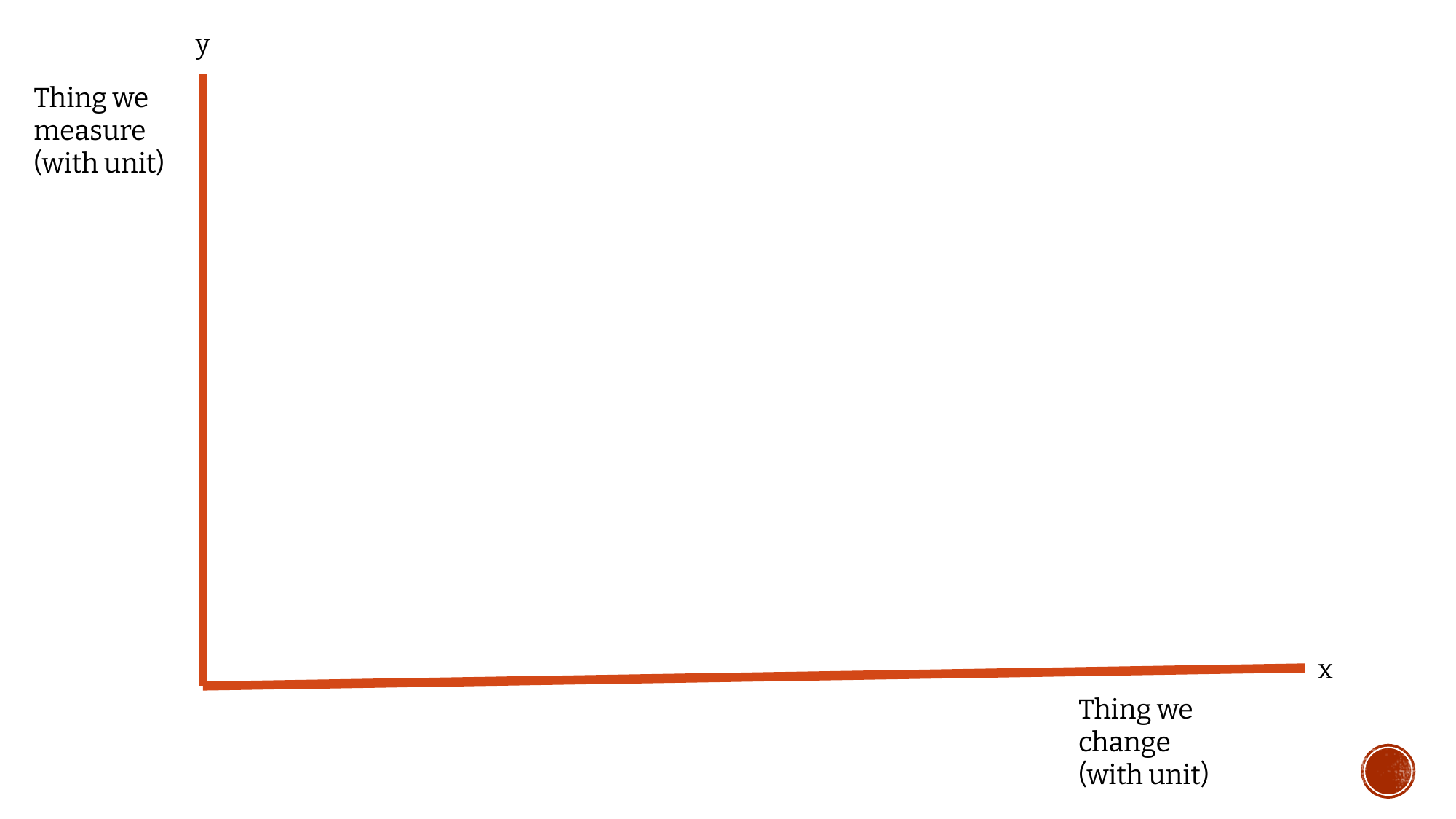

y
Thing we measure (with unit)
x
Thing we change (with unit)